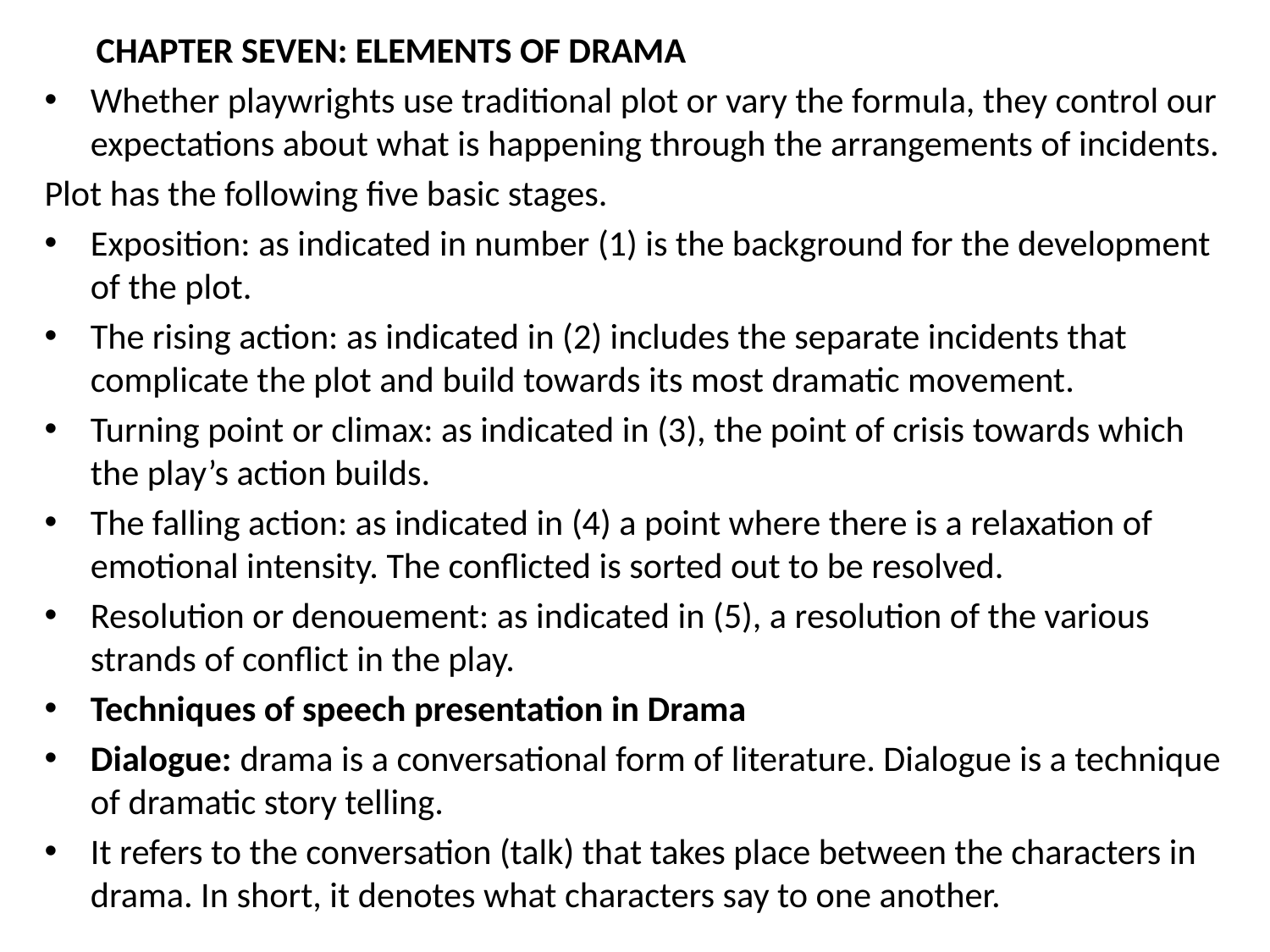

CHAPTER SEVEN: ELEMENTS OF DRAMA
Whether playwrights use traditional plot or vary the formula, they control our expectations about what is happening through the arrangements of incidents.
Plot has the following five basic stages.
Exposition: as indicated in number (1) is the background for the development of the plot.
The rising action: as indicated in (2) includes the separate incidents that complicate the plot and build towards its most dramatic movement.
Turning point or climax: as indicated in (3), the point of crisis towards which the play’s action builds.
The falling action: as indicated in (4) a point where there is a relaxation of emotional intensity. The conflicted is sorted out to be resolved.
Resolution or denouement: as indicated in (5), a resolution of the various strands of conflict in the play.
Techniques of speech presentation in Drama
Dialogue: drama is a conversational form of literature. Dialogue is a technique of dramatic story telling.
It refers to the conversation (talk) that takes place between the characters in drama. In short, it denotes what characters say to one another.